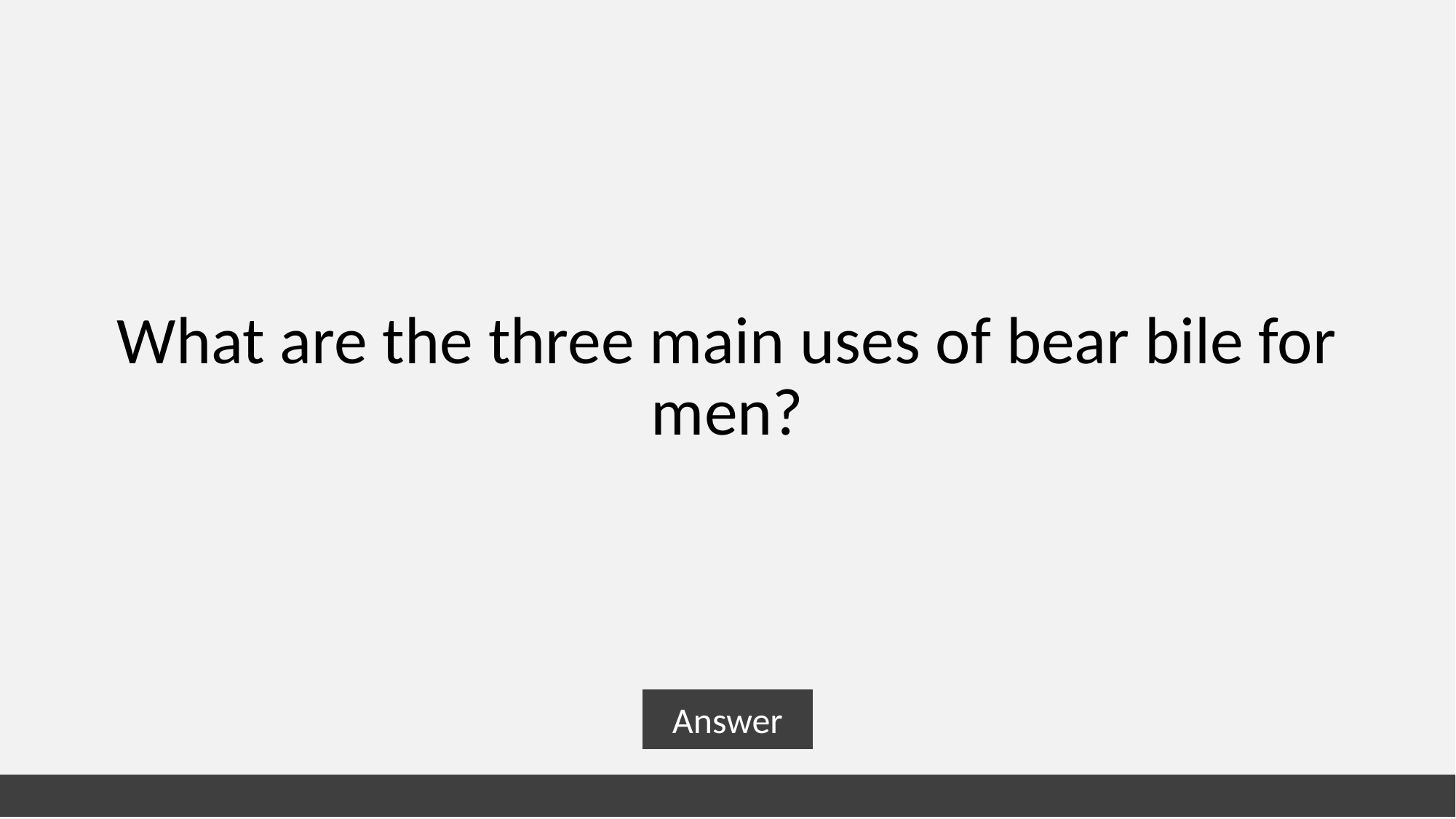

# What are the three main uses of bear bile for men?